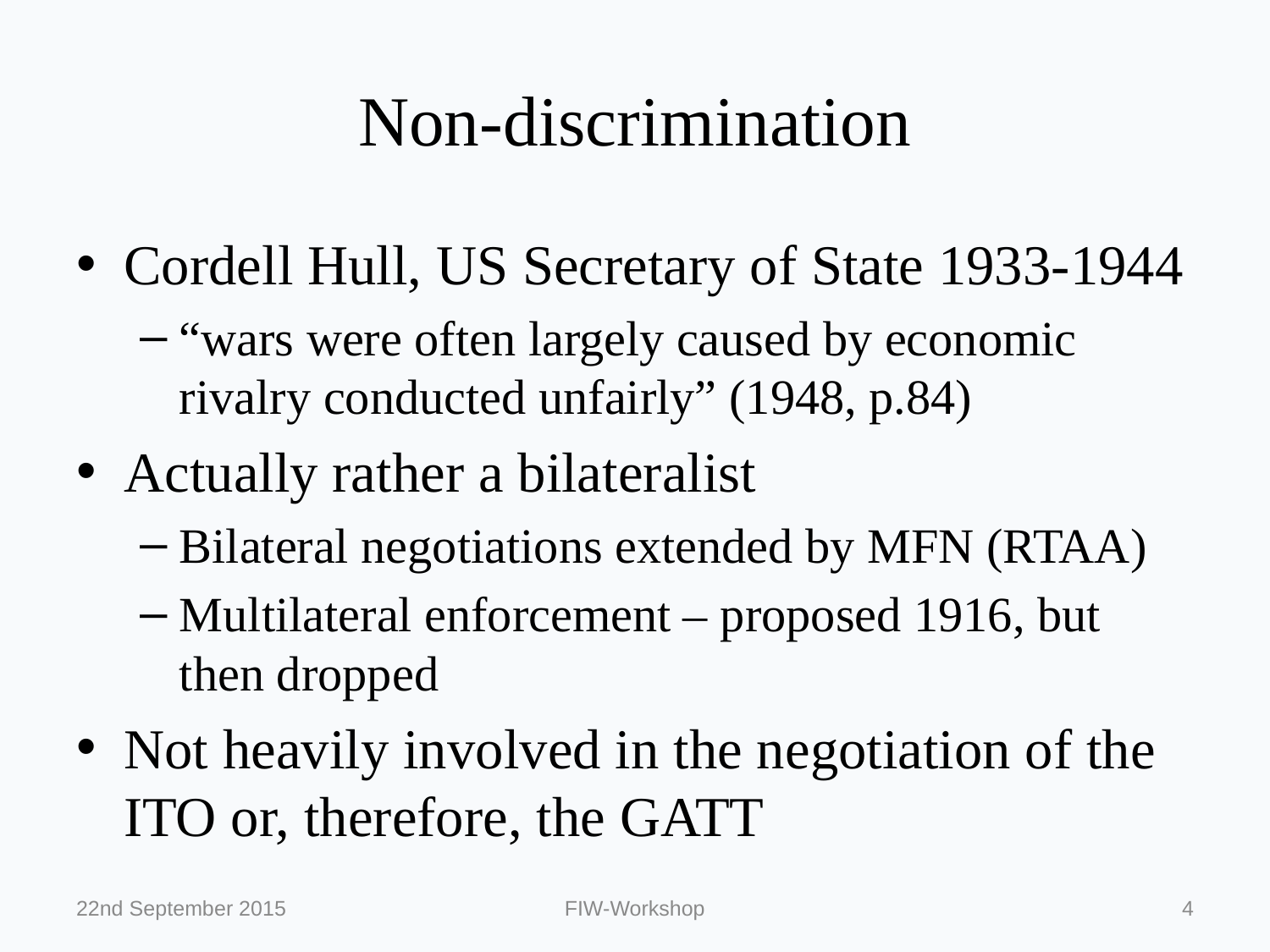

# Non-discrimination
Cordell Hull, US Secretary of State 1933-1944
“wars were often largely caused by economic rivalry conducted unfairly” (1948, p.84)
Actually rather a bilateralist
Bilateral negotiations extended by MFN (RTAA)
Multilateral enforcement – proposed 1916, but then dropped
Not heavily involved in the negotiation of the ITO or, therefore, the GATT
22nd September 2015
FIW-Workshop
4